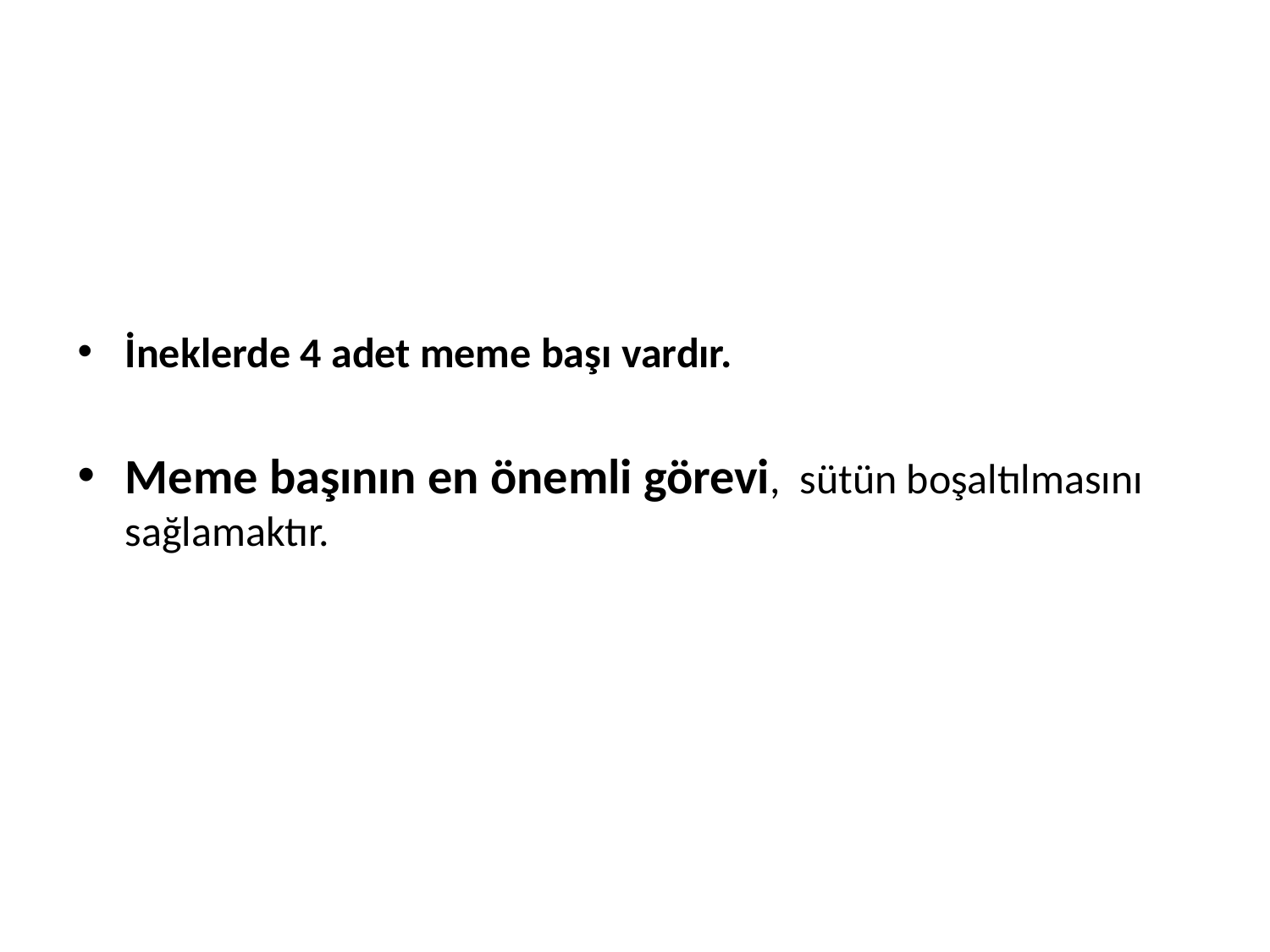

İneklerde 4 adet meme başı vardır.

Meme başının en önemli görevi,  sütün boşaltılmasını sağlamaktır.